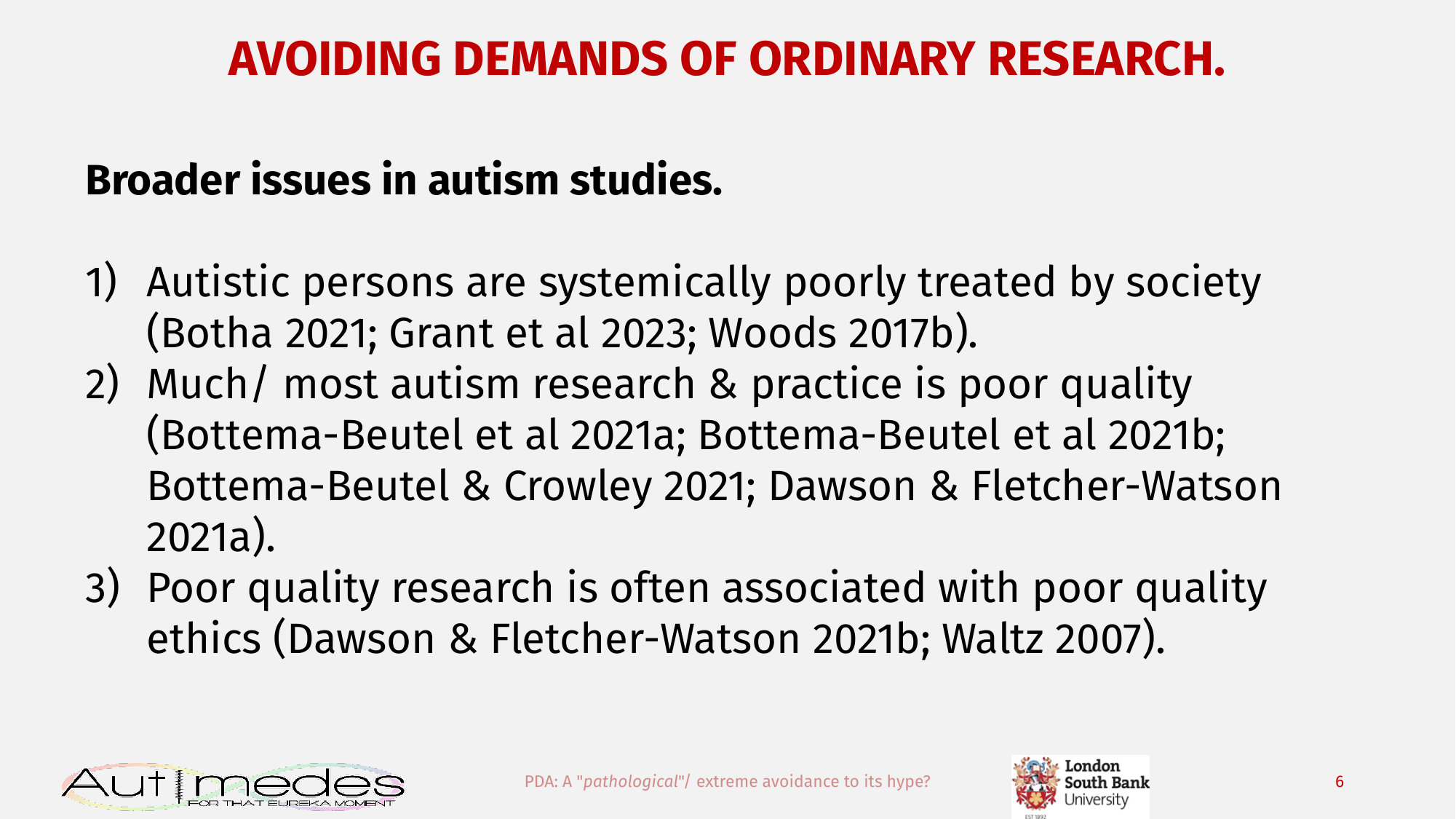

AVOIDING DEMANDS OF ORDINARY RESEARCH.
Broader issues in autism studies.

Autistic persons are systemically poorly treated by society (Botha 2021; Grant et al 2023; Woods 2017b).
Much/ most autism research & practice is poor quality (Bottema-Beutel et al 2021a; Bottema-Beutel et al 2021b; Bottema-Beutel & Crowley 2021; Dawson & Fletcher-Watson 2021a).
Poor quality research is often associated with poor quality ethics (Dawson & Fletcher-Watson 2021b; Waltz 2007).
PDA: A "pathological"/ extreme avoidance to its hype?
6